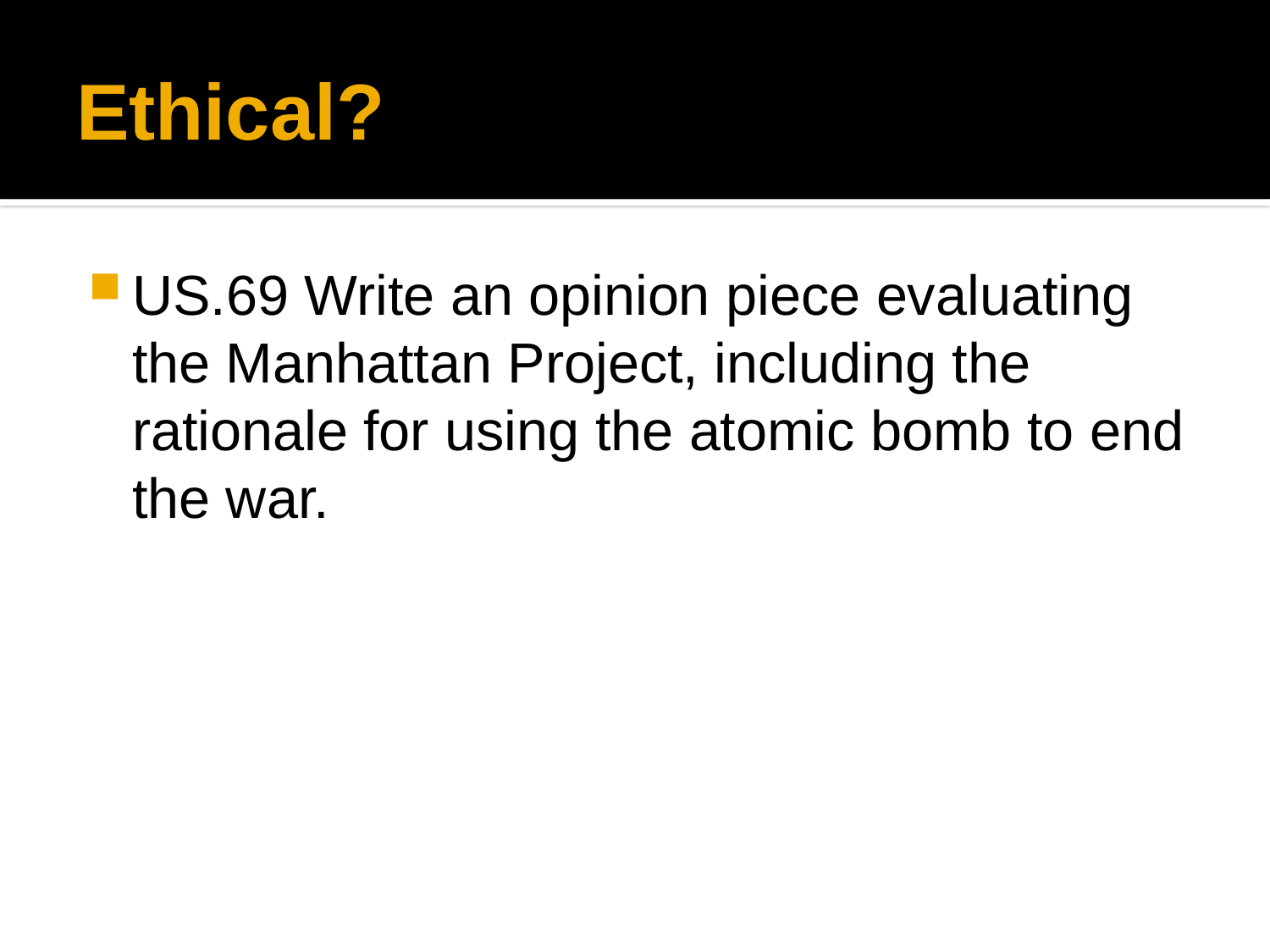

# Ethical?
US.69 Write an opinion piece evaluating the Manhattan Project, including the rationale for using the atomic bomb to end the war.